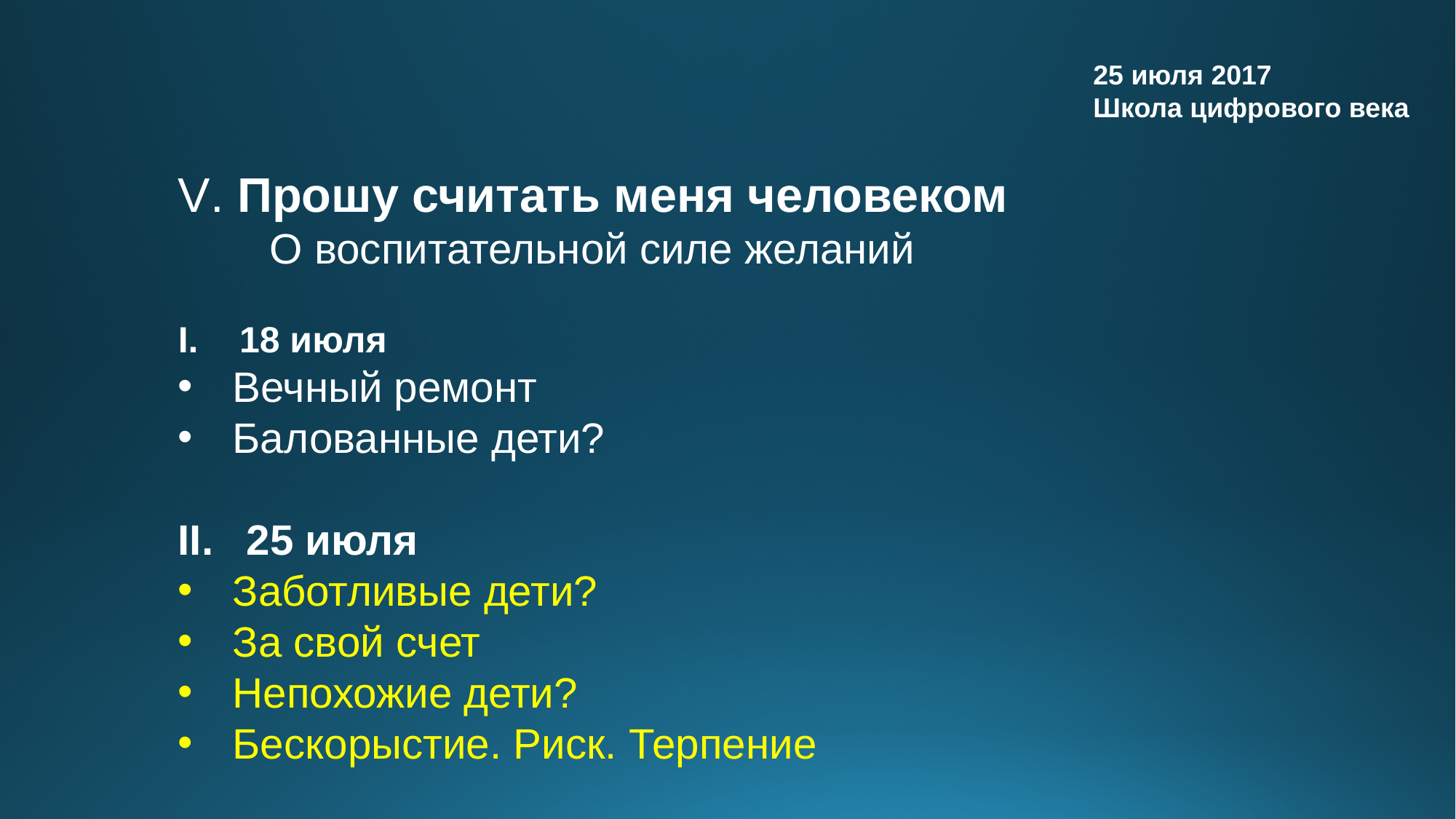

25 июля 2017
Школа цифрового века
V. Прошу считать меня человеком
         О воспитательной силе желаний

18 июля
Вечный ремонт
Балованные дети?

25 июля
Заботливые дети?
За свой счет
Непохожие дети?
Бескорыстие. Риск. Терпение